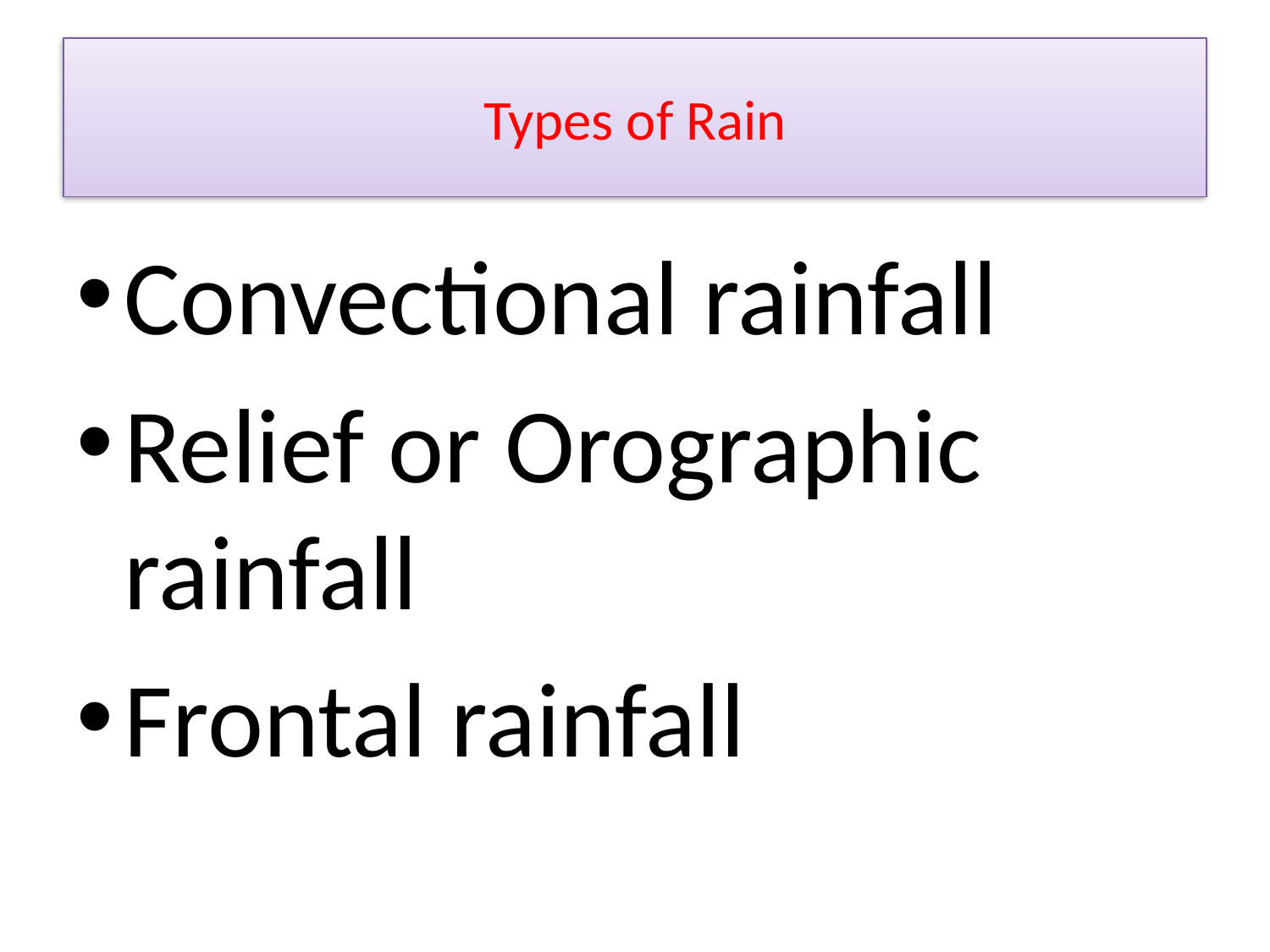

# Types of Rain
Convectional rainfall
Relief or Orographic rainfall
Frontal rainfall